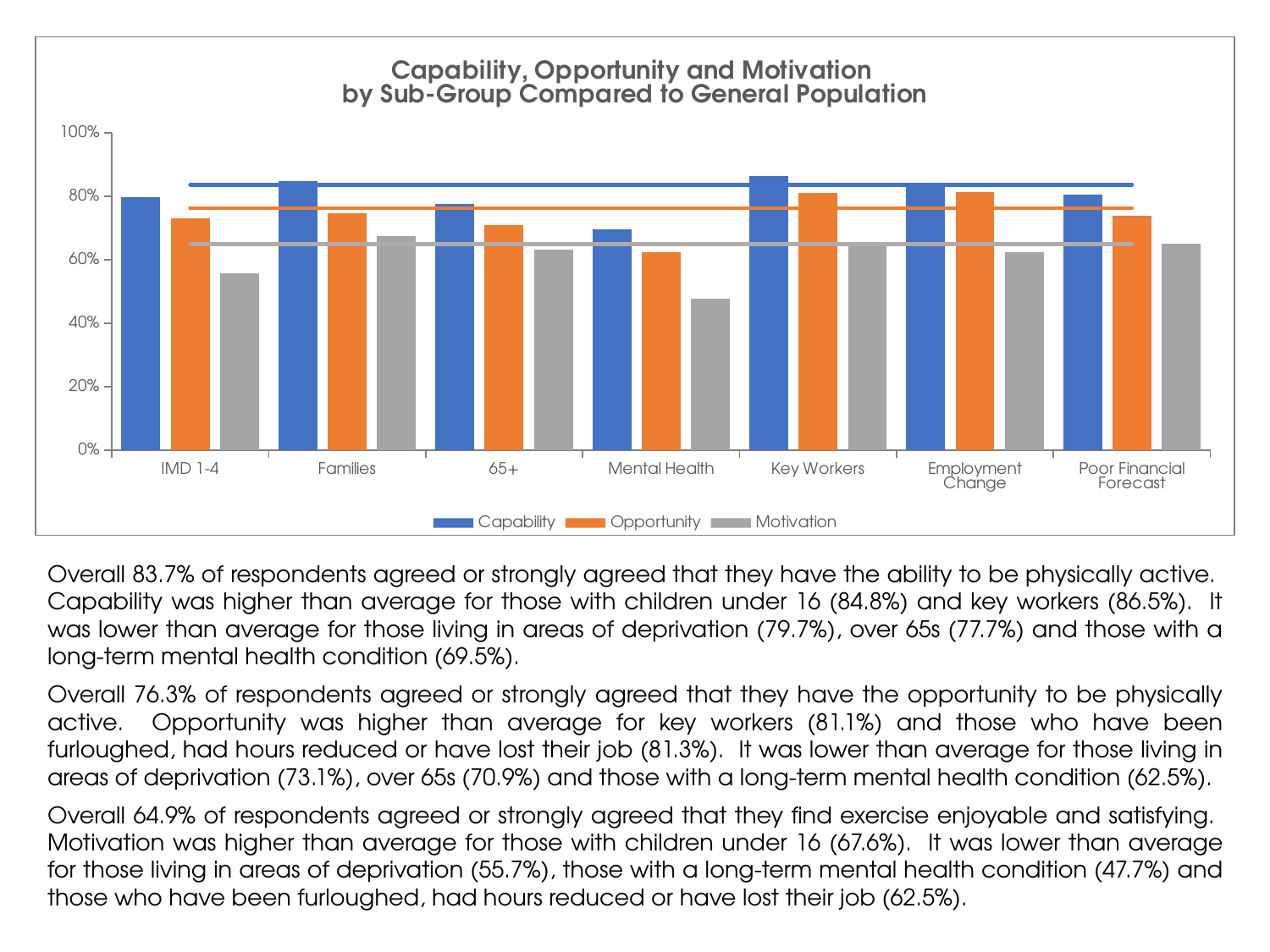

### Chart: Capability, Opportunity and Motivation
by Sub-Group Compared to General Population

| Category | Capability | Opportunity | Motivation | Capability - General Population | Opportunity - General Population | Motivation - General Population |
|---|---|---|---|---|---|---|
| IMD 1-4 | 0.797 | 0.731 | 0.557 | 0.837 | 0.763 | 0.649 |
| Families | 0.848 | 0.747 | 0.676 | 0.837 | 0.763 | 0.649 |
| 65+ | 0.777 | 0.709 | 0.631 | 0.837 | 0.763 | 0.649 |
| Mental Health | 0.695 | 0.625 | 0.477 | 0.837 | 0.763 | 0.649 |
| Key Workers | 0.865 | 0.811 | 0.642 | 0.837 | 0.763 | 0.649 |
| Employment Change | 0.836 | 0.813 | 0.625 | 0.837 | 0.763 | 0.649 |
| Poor Financial Forecast | 0.804 | 0.74 | 0.651 | 0.837 | 0.763 | 0.649 |
Overall 83.7% of respondents agreed or strongly agreed that they have the ability to be physically active.  Capability was higher than average for those with children under 16 (84.8%) and key workers (86.5%).  It was lower than average for those living in areas of deprivation (79.7%), over 65s (77.7%) and those with a long-term mental health condition (69.5%).

Overall 76.3% of respondents agreed or strongly agreed that they have the opportunity to be physically active.  Opportunity was higher than average for key workers (81.1%) and those who have been furloughed, had hours reduced or have lost their job (81.3%).  It was lower than average for those living in areas of deprivation (73.1%), over 65s (70.9%) and those with a long-term mental health condition (62.5%).

Overall 64.9% of respondents agreed or strongly agreed that they find exercise enjoyable and satisfying.  Motivation was higher than average for those with children under 16 (67.6%).  It was lower than average for those living in areas of deprivation (55.7%), those with a long-term mental health condition (47.7%) and those who have been furloughed, had hours reduced or have lost their job (62.5%).